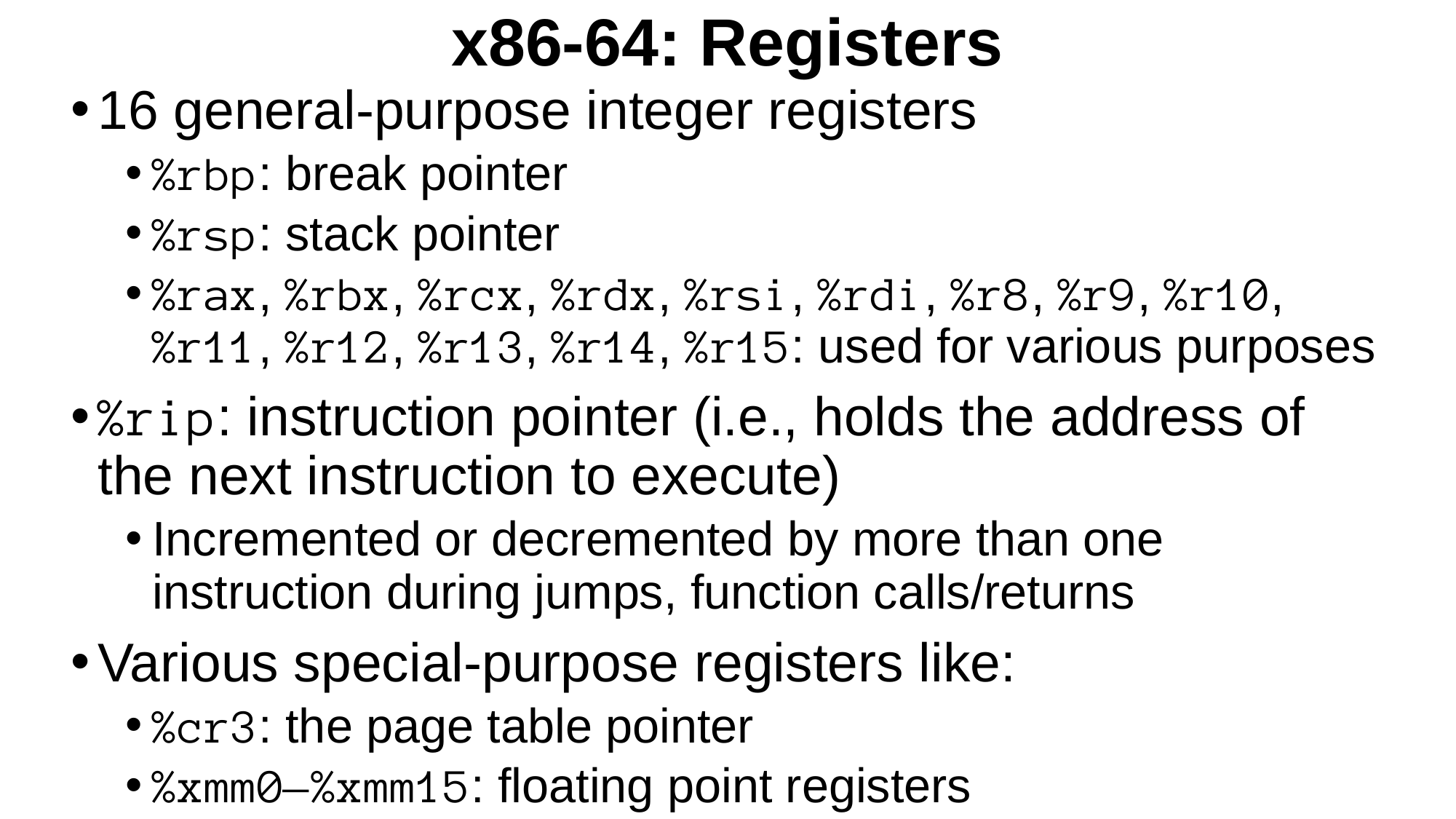

# x86-64: Registers
16 general-purpose integer registers
%rbp: break pointer
%rsp: stack pointer
%rax, %rbx, %rcx, %rdx, %rsi, %rdi, %r8, %r9, %r10, %r11, %r12, %r13, %r14, %r15: used for various purposes
%rip: instruction pointer (i.e., holds the address of the next instruction to execute)
Incremented or decremented by more than one instruction during jumps, function calls/returns
Various special-purpose registers like:
%cr3: the page table pointer
%xmm0—%xmm15: floating point registers